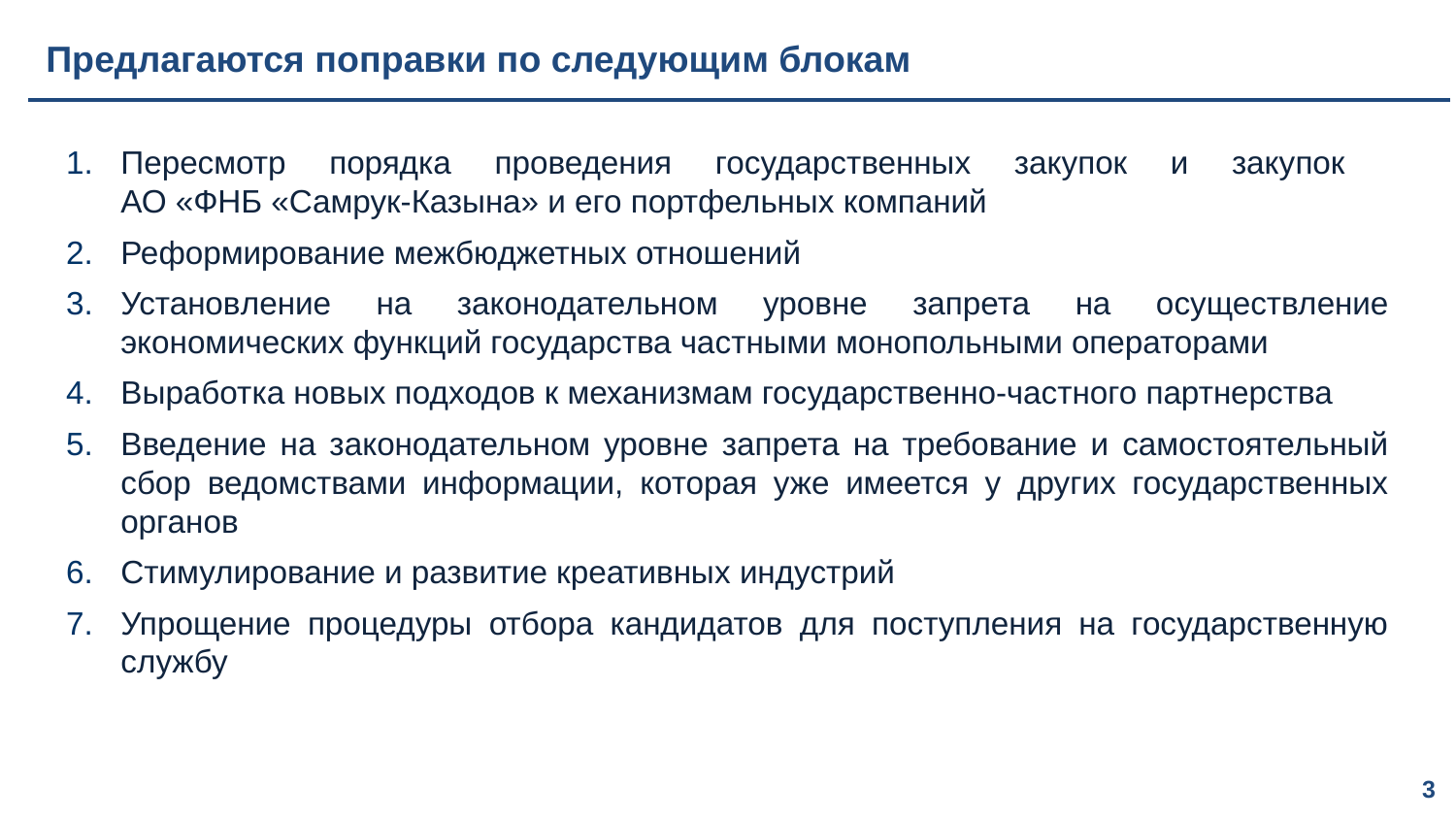

# Предлагаются поправки по следующим блокам
Пересмотр порядка проведения государственных закупок и закупок
АО «ФНБ «Самрук-Казына» и его портфельных компаний
Реформирование межбюджетных отношений
Установление на законодательном уровне запрета на осуществление экономических функций государства частными монопольными операторами
Выработка новых подходов к механизмам государственно-частного партнерства
Введение на законодательном уровне запрета на требование и самостоятельный сбор ведомствами информации, которая уже имеется у других государственных органов
Стимулирование и развитие креативных индустрий
Упрощение процедуры отбора кандидатов для поступления на государственную службу

3